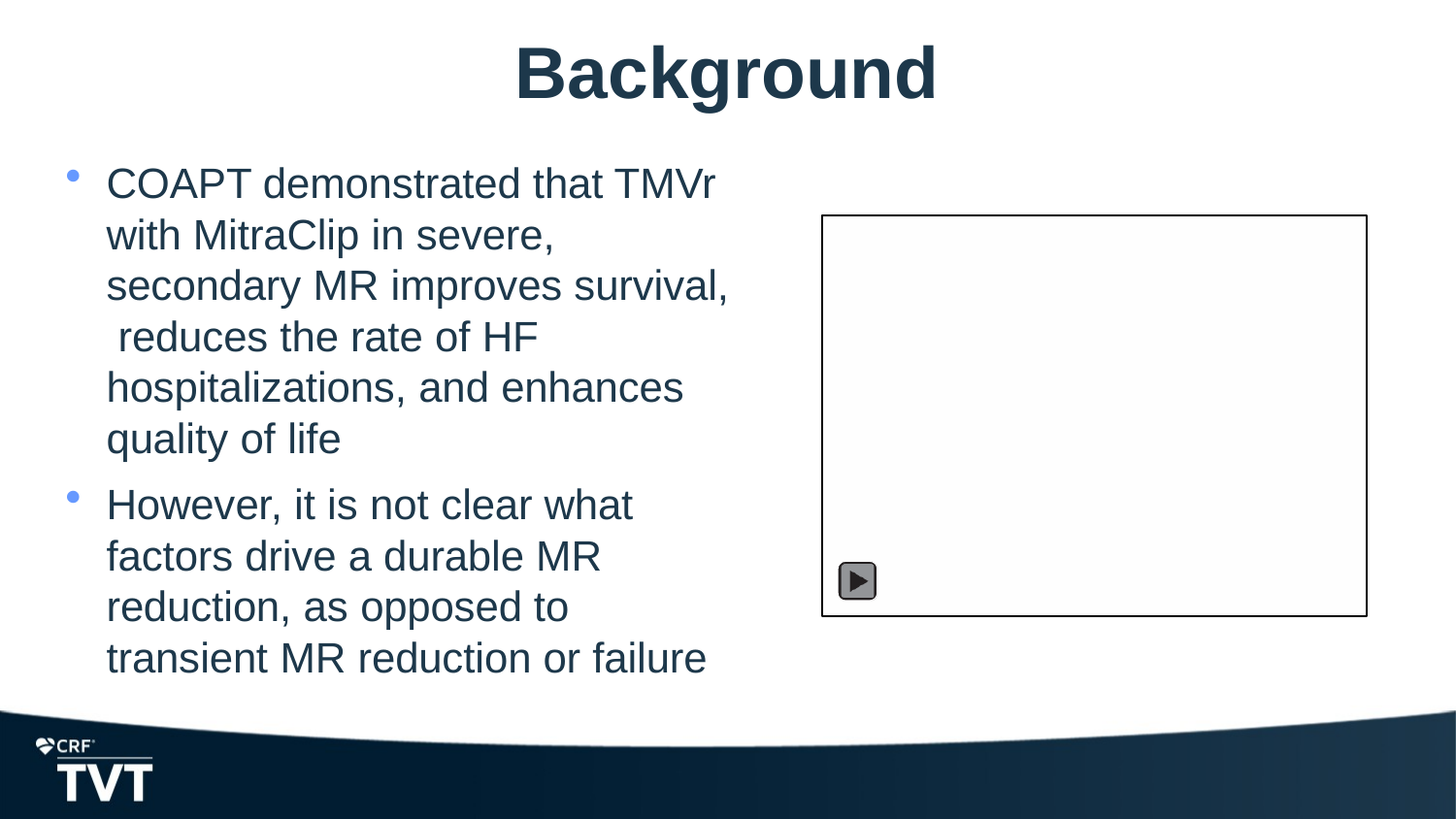

# Background
COAPT demonstrated that TMVr  with MitraClip in severe,  secondary MR improves survival,  reduces the rate of HF  hospitalizations, and enhances  quality of life
However, it is not clear what  factors drive a durable MR  reduction, as opposed to  transient MR reduction or failure